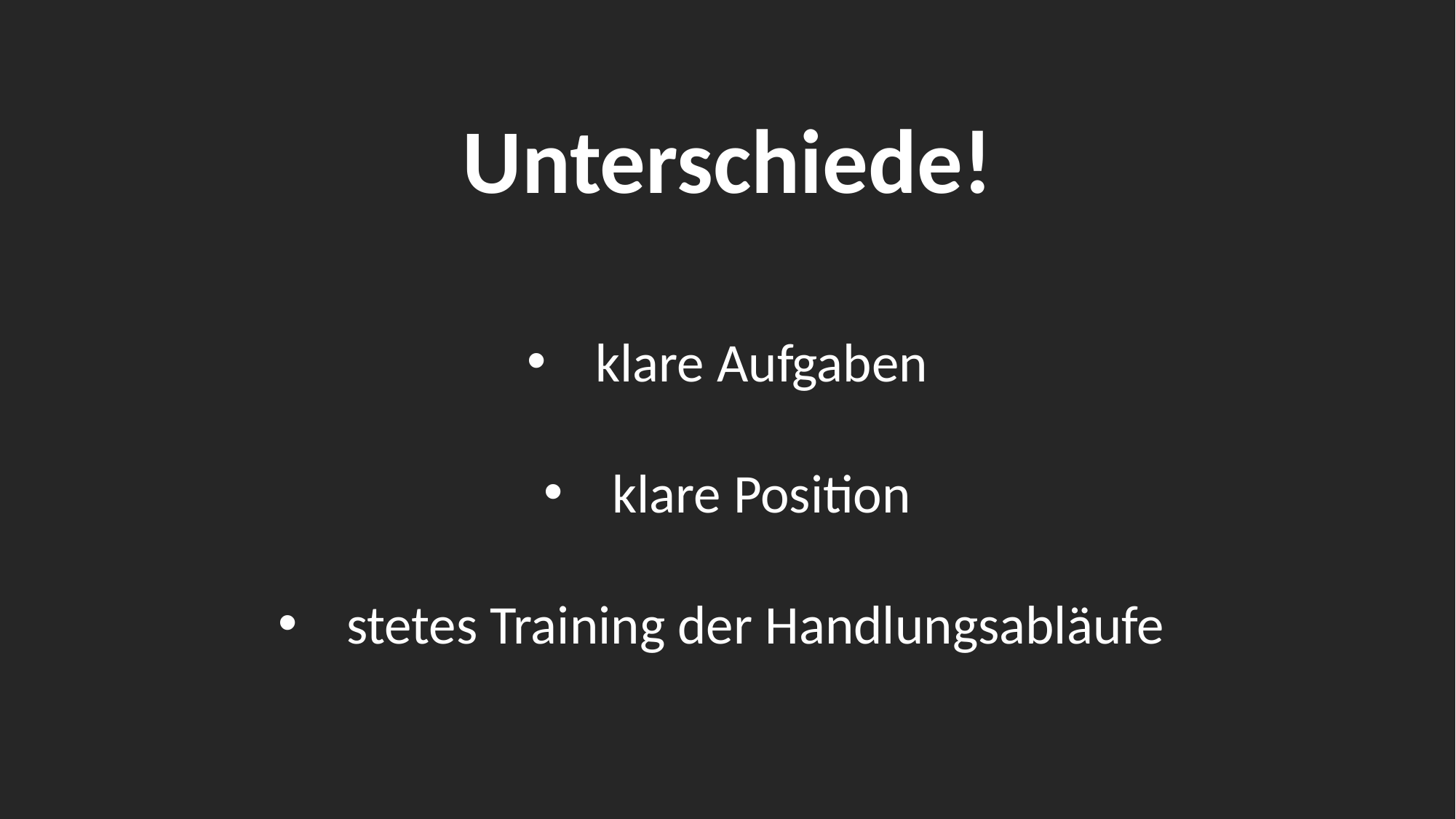

# Unterschiede!
klare Aufgaben

klare Position

stetes Training der Handlungsabläufe